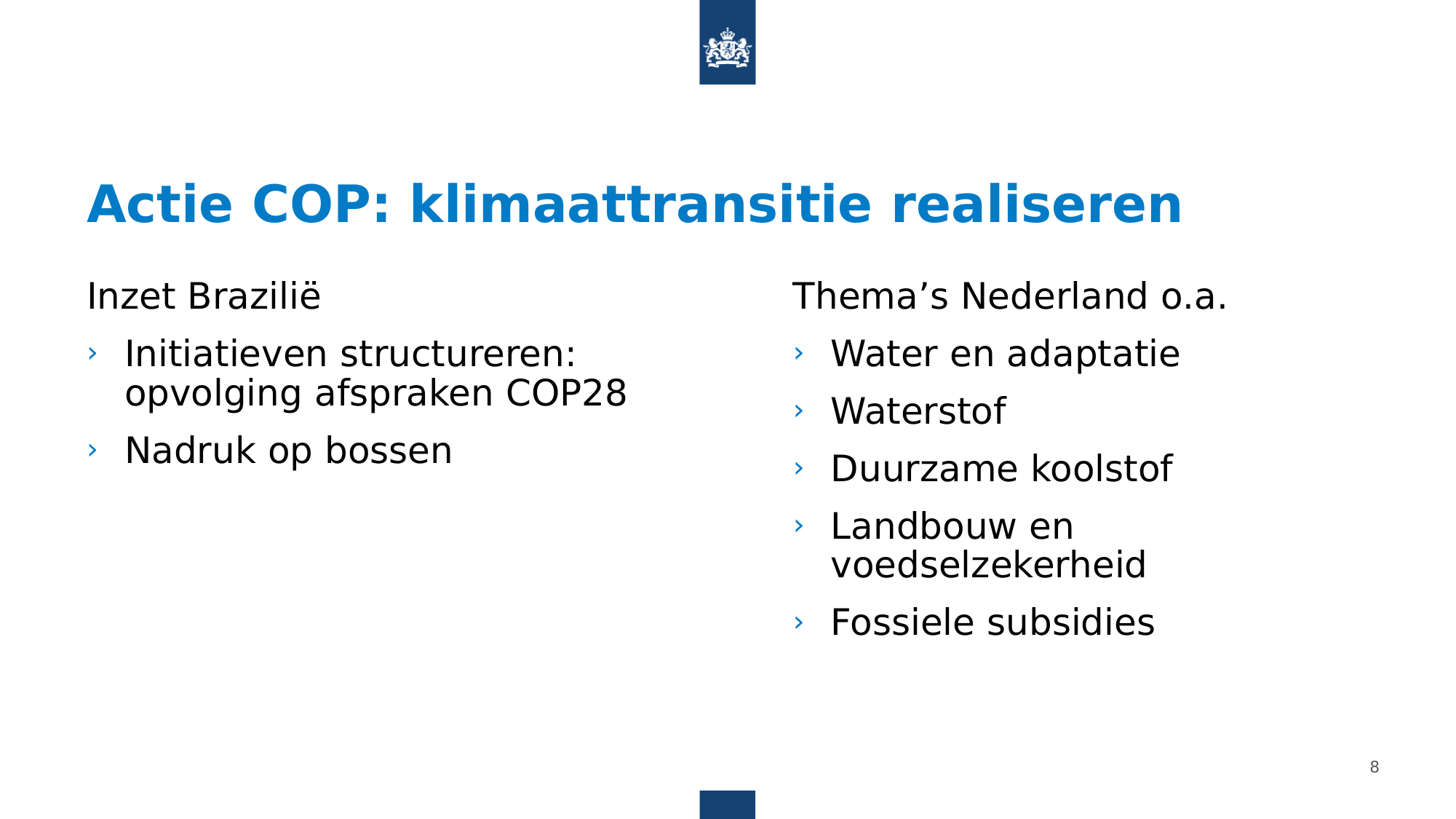

# Actie COP: klimaattransitie realiseren
Inzet Brazilië
Initiatieven structureren: opvolging afspraken COP28
Nadruk op bossen

Thema’s Nederland o.a.
Water en adaptatie
Waterstof
Duurzame koolstof
Landbouw en voedselzekerheid
Fossiele subsidies

8